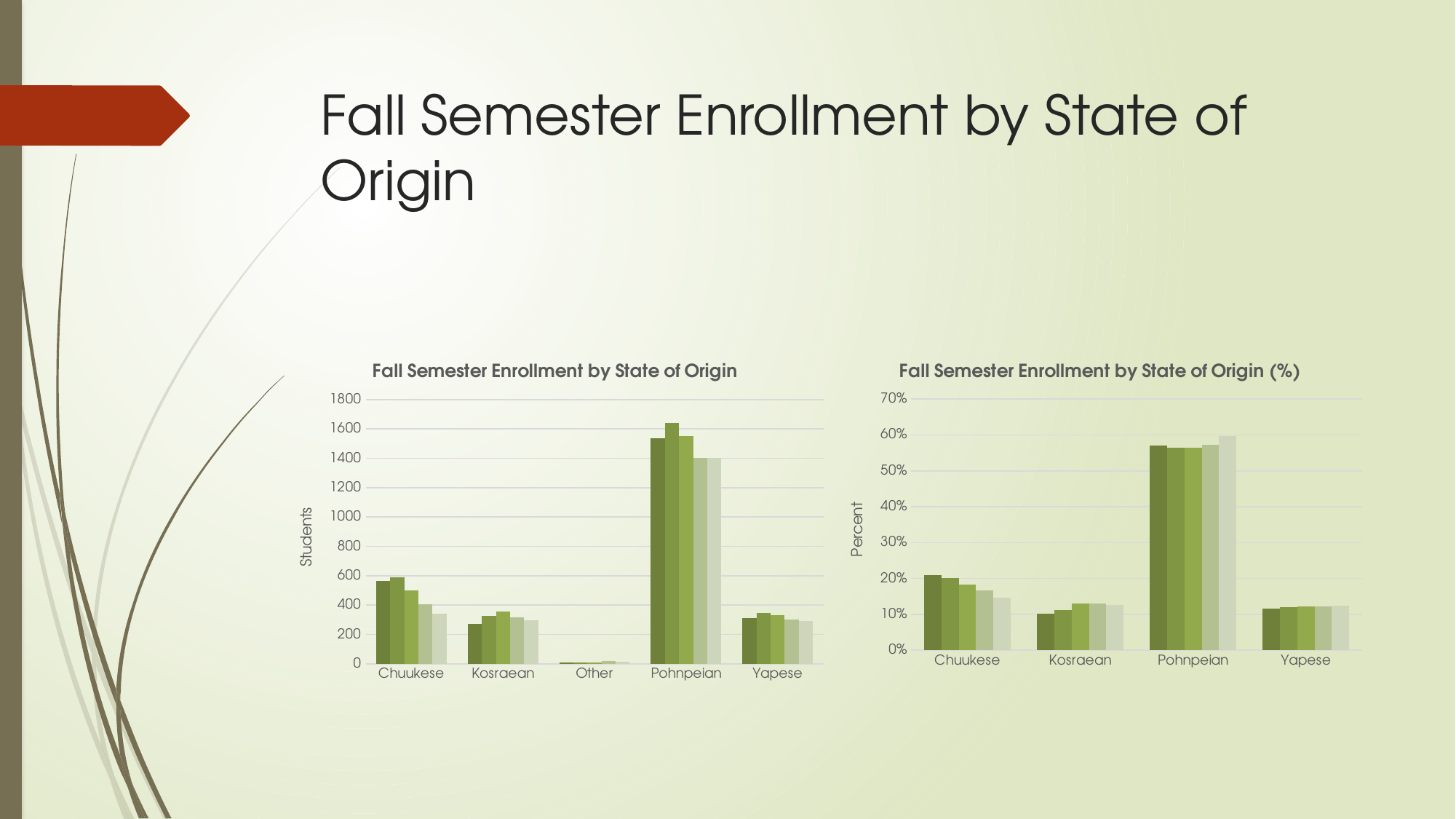

# Fall Semester Enrollment by State of Origin

### Chart: Fall Semester Enrollment by State of Origin (%)

| Category | Fall 2010 | Fall 2011 | Fall 2012 | Fall 2013 | Fall 2014 |
|---|---|---|---|---|---|
| Chuukese | 0.20962962962962964 | 0.20151047030552696 | 0.18185131195335277 | 0.1665302782324059 | 0.14633105802047783 |
| Kosraean | 0.10148148148148148 | 0.1119121180913148 | 0.12900874635568513 | 0.13052373158756136 | 0.12627986348122866 |
| Pohnpeian | 0.57 | 0.5640233436319945 | 0.564868804664723 | 0.573240589198036 | 0.5976962457337884 |
| Yapese | 0.11592592592592593 | 0.11946446961894953 | 0.12099125364431487 | 0.12274959083469722 | 0.12372013651877133 |

### Chart: Fall Semester Enrollment by State of Origin

| Category | Fall 2010 | Fall 2011 | Fall 2012 | Fall 2013 | Fall 2014 |
|---|---|---|---|---|---|
| Chuukese | 566.0 | 587.0 | 499.0 | 407.0 | 343.0 |
| Kosraean | 274.0 | 326.0 | 354.0 | 319.0 | 296.0 |
| Other | 9.0 | 9.0 | 9.0 | 17.0 | 14.0 |
| Pohnpeian | 1539.0 | 1643.0 | 1550.0 | 1401.0 | 1401.0 |
| Yapese | 313.0 | 348.0 | 332.0 | 300.0 | 290.0 |